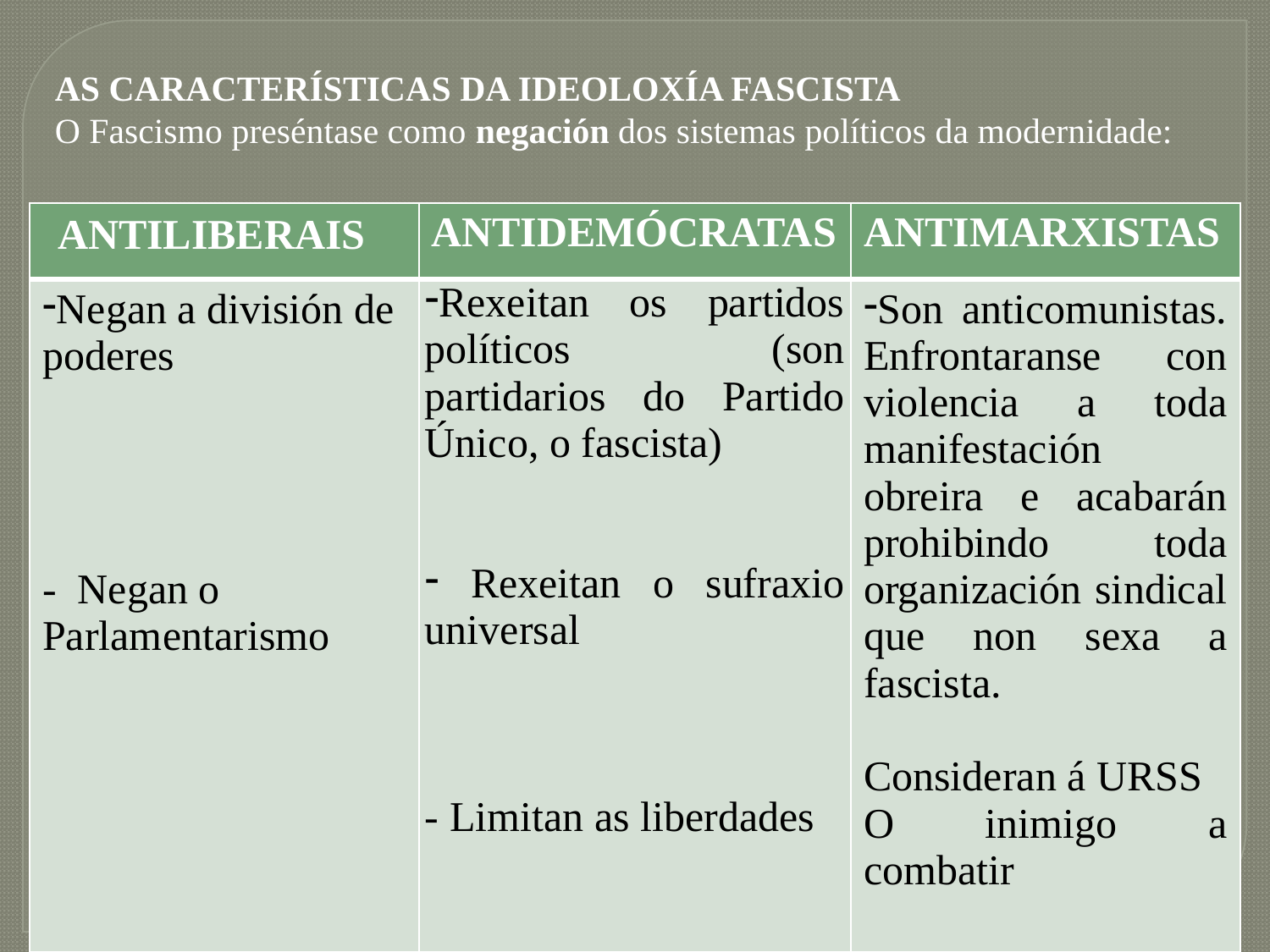

AS CARACTERÍSTICAS DA IDEOLOXÍA FASCISTA
O Fascismo preséntase como negación dos sistemas políticos da modernidade:

| ANTILIBERAIS | ANTIDEMÓCRATAS | ANTIMARXISTAS |
| --- | --- | --- |
| Negan a división de poderes - Negan o Parlamentarismo | Rexeitan os partidos políticos (son partidarios do Partido Único, o fascista) Rexeitan o sufraxio universal - Limitan as liberdades | Son anticomunistas. Enfrontaranse con violencia a toda manifestación obreira e acabarán prohibindo toda organización sindical que non sexa a fascista. Consideran á URSS O inimigo a combatir |